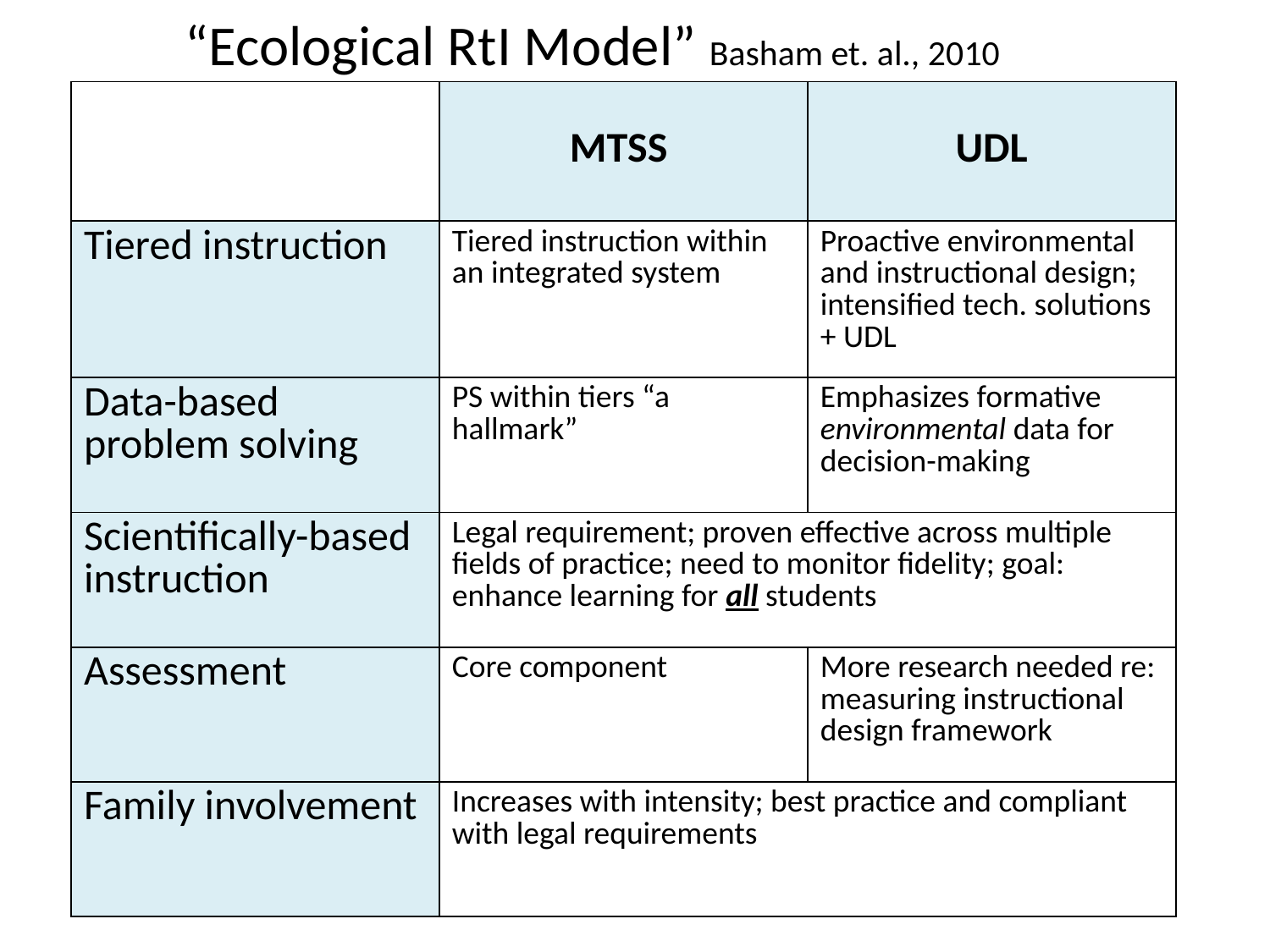

“Ecological RtI Model” Basham et. al., 2010

|  | MTSS | UDL |
| --- | --- | --- |
| Tiered instruction | Tiered instruction within an integrated system | Proactive environmental and instructional design; intensified tech. solutions + UDL |
| Data-based problem solving | PS within tiers “a hallmark” | Emphasizes formative environmental data for decision-making |
| Scientifically-based instruction | Legal requirement; proven effective across multiple fields of practice; need to monitor fidelity; goal: enhance learning for all students |  |
| Assessment | Core component | More research needed re: measuring instructional design framework |
| Family involvement | Increases with intensity; best practice and compliant with legal requirements |  |